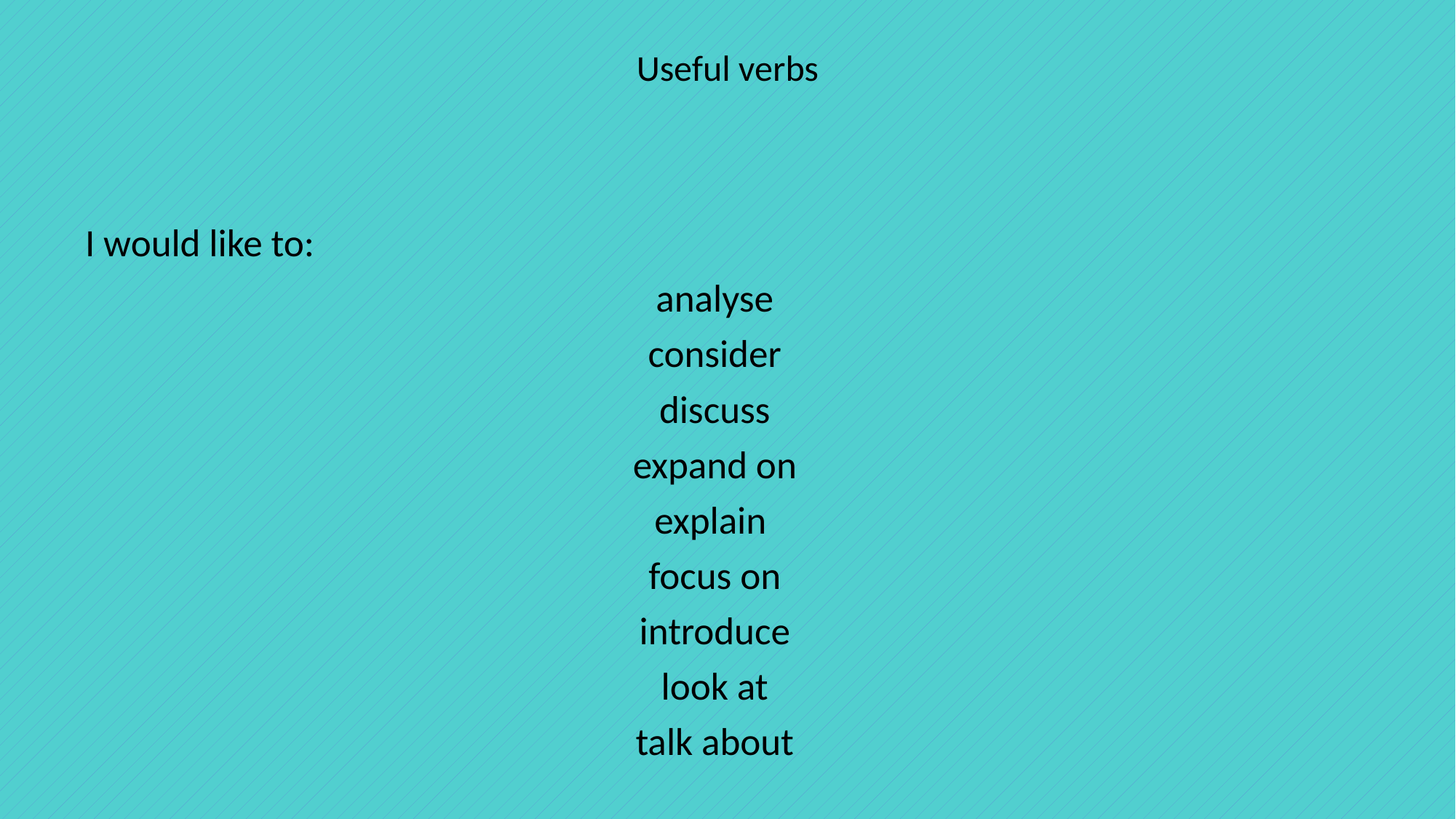

# Useful verbs
I would like to:
analyse
consider
discuss
expand on
explain
focus on
introduce
look at
talk about